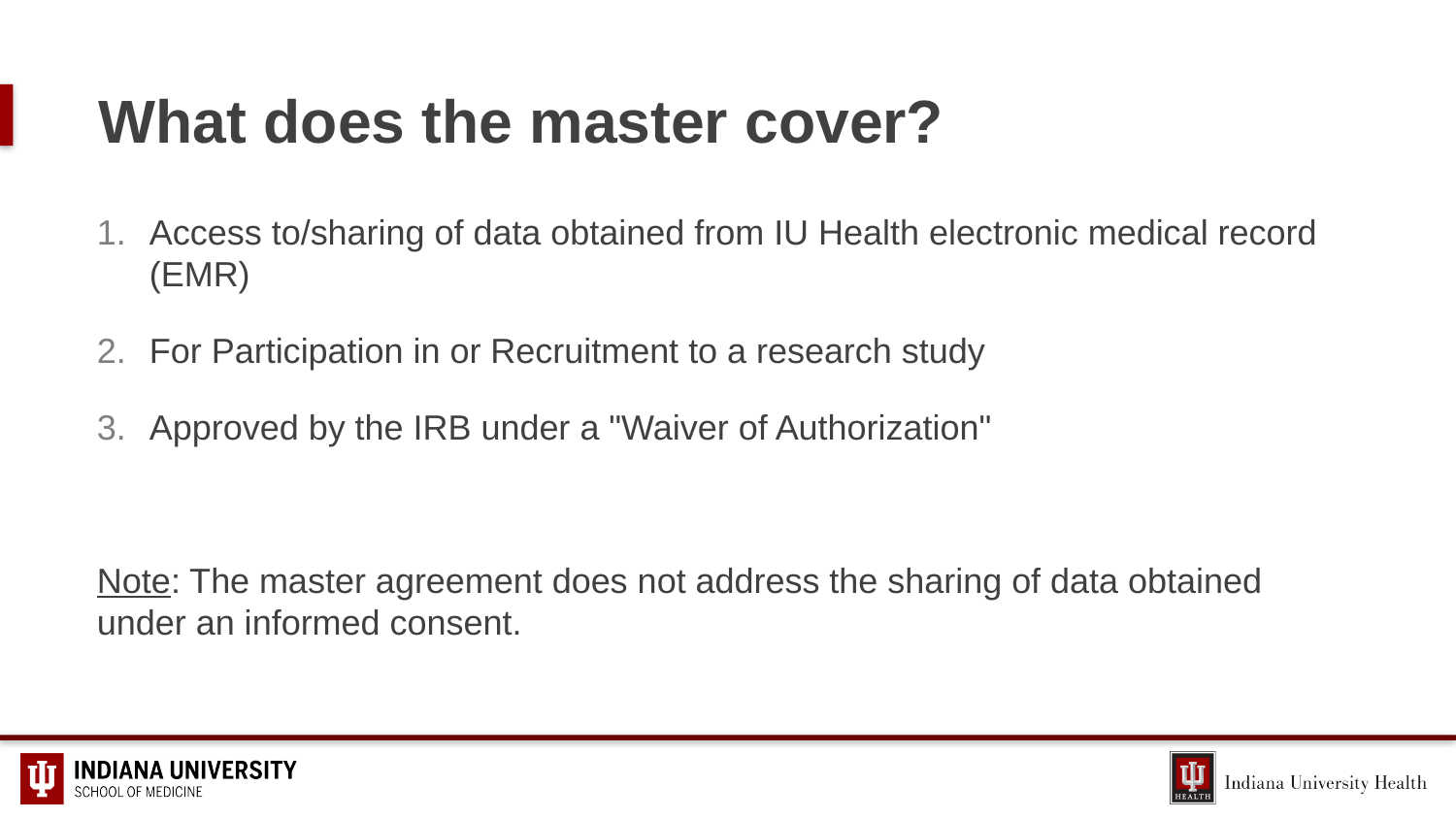

# What does the master cover?
Access to/sharing of data obtained from IU Health electronic medical record (EMR)
For Participation in or Recruitment to a research study
Approved by the IRB under a "Waiver of Authorization"

Note: The master agreement does not address the sharing of data obtained under an informed consent.